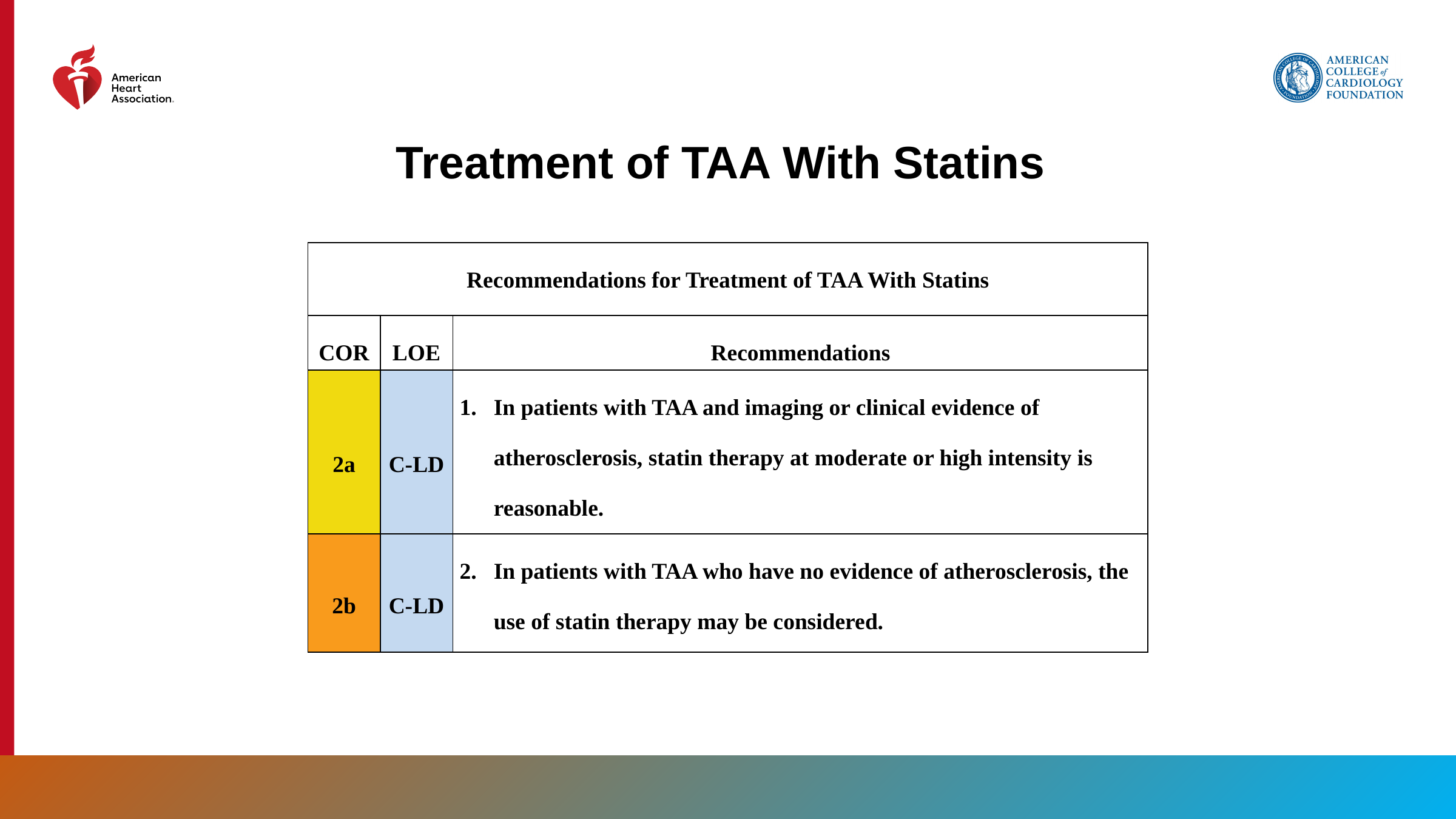

Treatment of TAA With Statins
| Recommendations for Treatment of TAA With Statins |  |  |
| --- | --- | --- |
| COR | LOE | Recommendations |
| 2a | C-LD | In patients with TAA and imaging or clinical evidence of atherosclerosis, statin therapy at moderate or high intensity is reasonable. |
| 2b | C-LD | In patients with TAA who have no evidence of atherosclerosis, the use of statin therapy may be considered. |
87